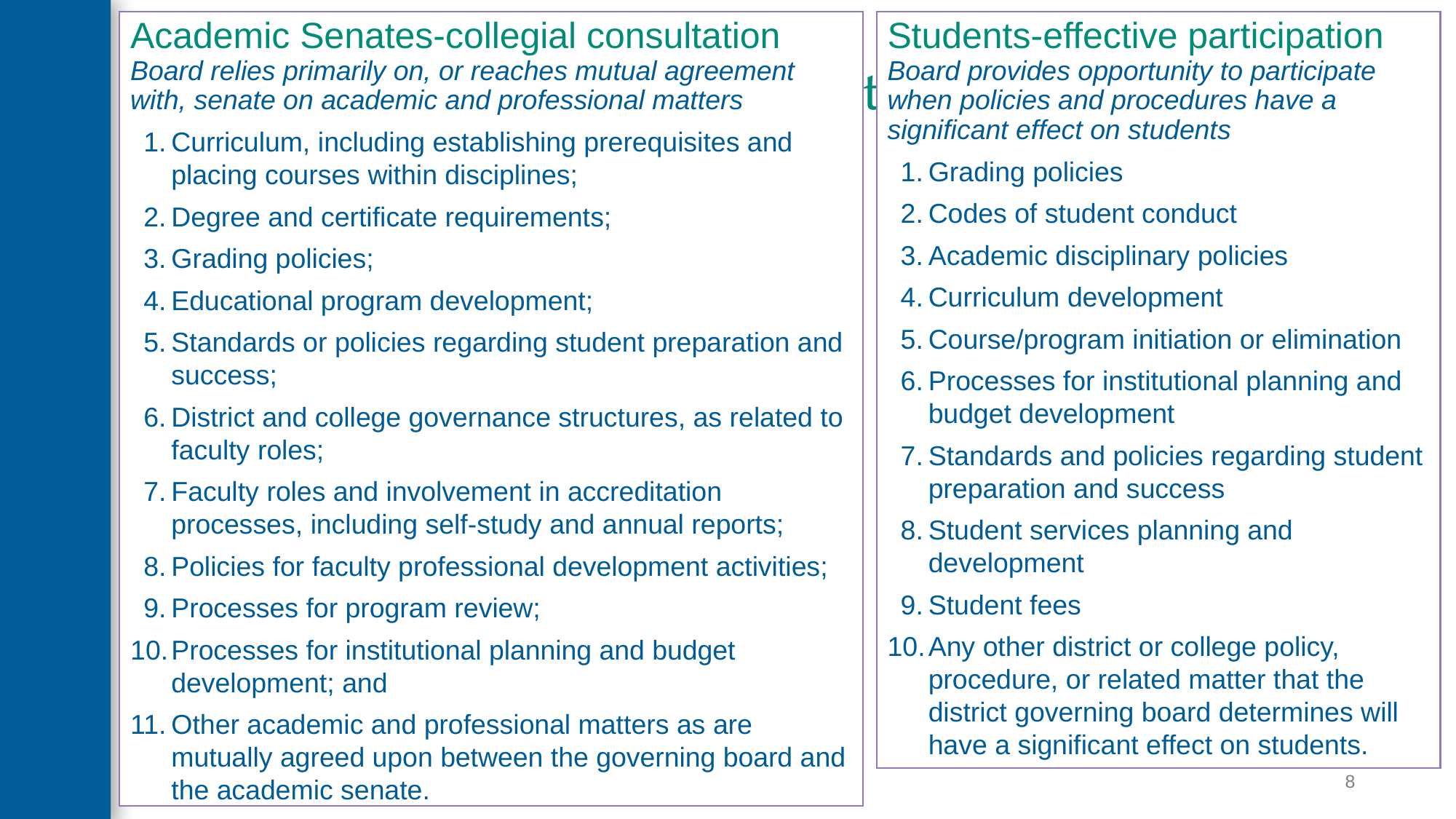

Academic Senates-collegial consultation
Board relies primarily on, or reaches mutual agreement with, senate on academic and professional matters
Curriculum, including establishing prerequisites and placing courses within disciplines;
Degree and certificate requirements;
Grading policies;
Educational program development;
Standards or policies regarding student preparation and success;
District and college governance structures, as related to faculty roles;
Faculty roles and involvement in accreditation processes, including self-study and annual reports;
Policies for faculty professional development activities;
Processes for program review;
Processes for institutional planning and budget development; and
Other academic and professional matters as are mutually agreed upon between the governing board and the academic senate.

Students-effective participation
Board provides opportunity to participate when policies and procedures have a significant effect on students
Grading policies
Codes of student conduct
Academic disciplinary policies
Curriculum development
Course/program initiation or elimination
Processes for institutional planning and budget development
Standards and policies regarding student preparation and success
Student services planning and development
Student fees
Any other district or college policy, procedure, or related matter that the district governing board determines will have a significant effect on students.
# Senate Purview and Student Voice
8